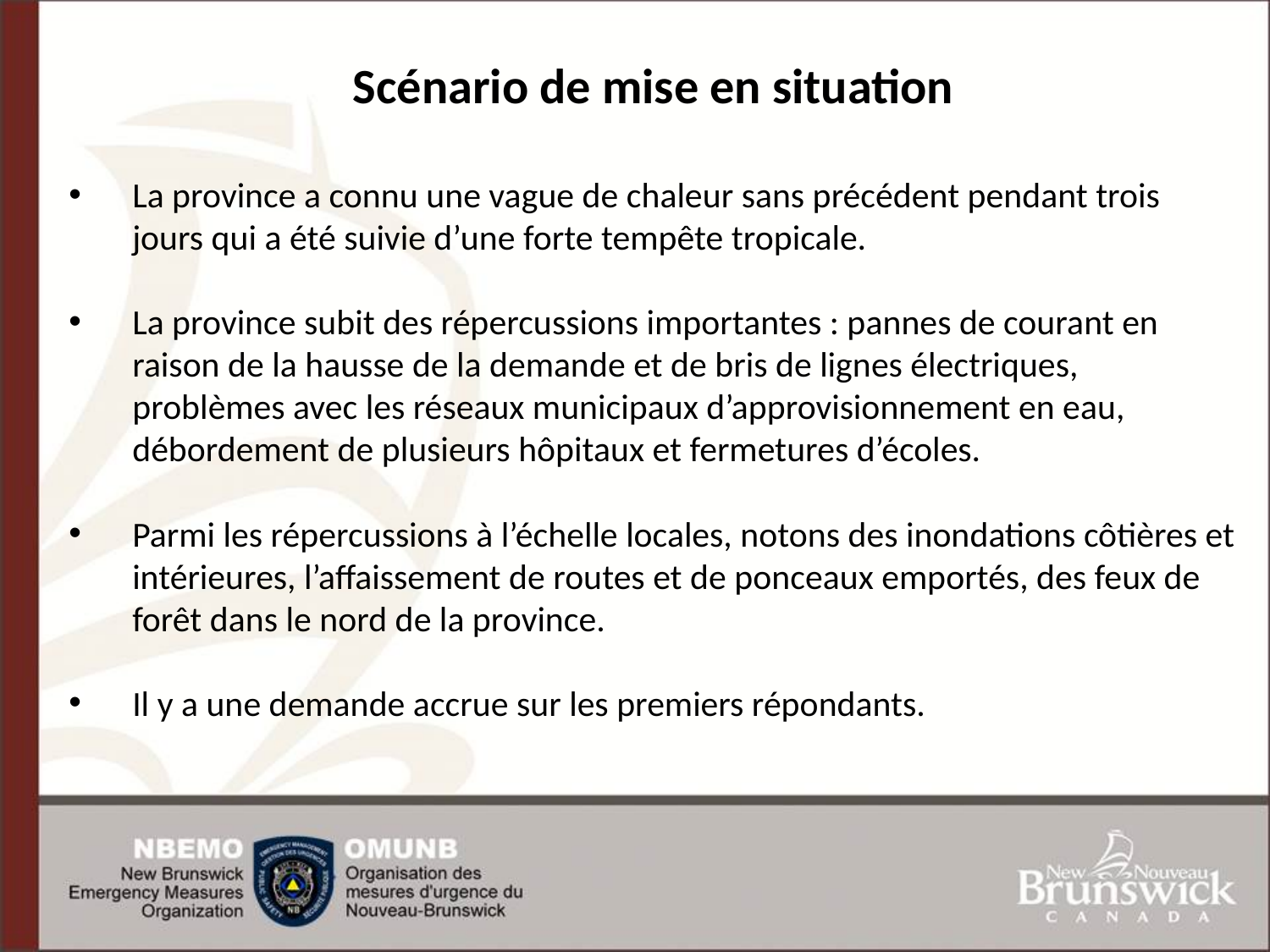

Scénario de mise en situation

La province a connu une vague de chaleur sans précédent pendant trois jours qui a été suivie d’une forte tempête tropicale.

La province subit des répercussions importantes : pannes de courant en raison de la hausse de la demande et de bris de lignes électriques, problèmes avec les réseaux municipaux d’approvisionnement en eau, débordement de plusieurs hôpitaux et fermetures d’écoles.

Parmi les répercussions à l’échelle locales, notons des inondations côtières et intérieures, l’affaissement de routes et de ponceaux emportés, des feux de forêt dans le nord de la province.

Il y a une demande accrue sur les premiers répondants.